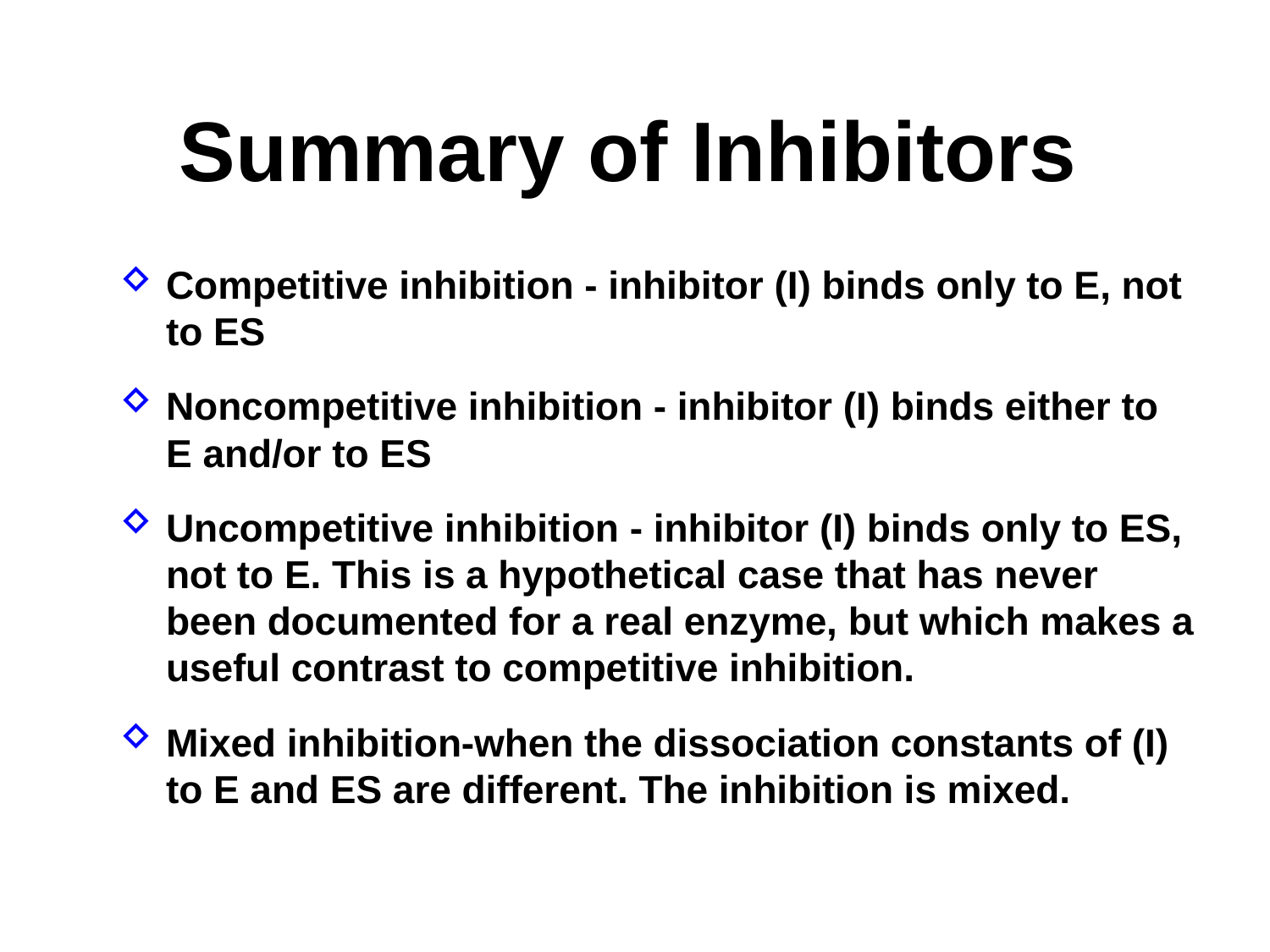

# Summary of Inhibitors
Competitive inhibition - inhibitor (I) binds only to E, not to ES
Noncompetitive inhibition - inhibitor (I) binds either to E and/or to ES
Uncompetitive inhibition - inhibitor (I) binds only to ES, not to E. This is a hypothetical case that has never been documented for a real enzyme, but which makes a useful contrast to competitive inhibition.
Mixed inhibition-when the dissociation constants of (I) to E and ES are different. The inhibition is mixed.